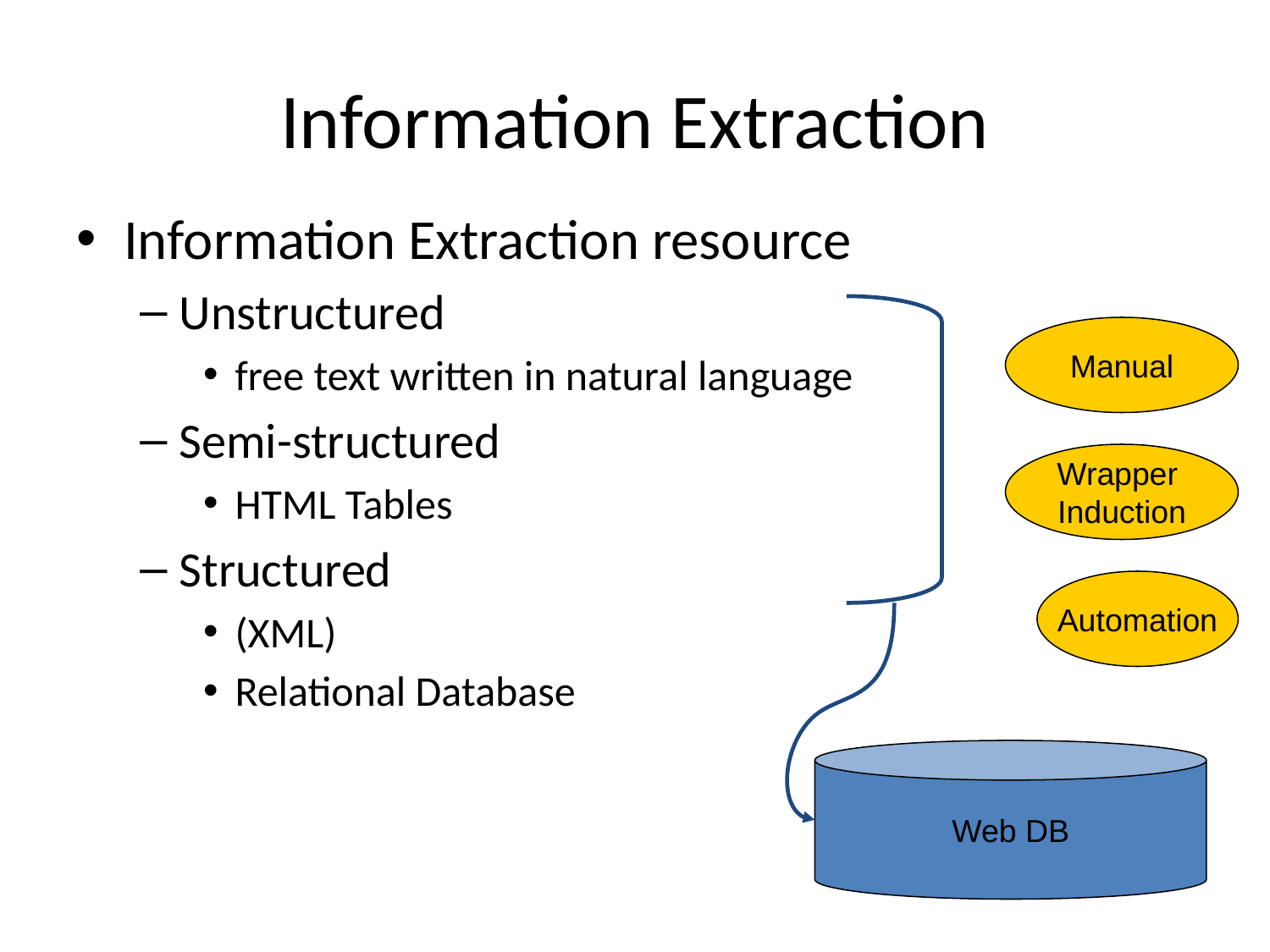

# Information Extraction
Information Extraction resource
Unstructured
free text written in natural language
Semi-structured
HTML Tables
Structured
(XML)
Relational Database

Manual
Wrapper
Induction
Automation
Web DB